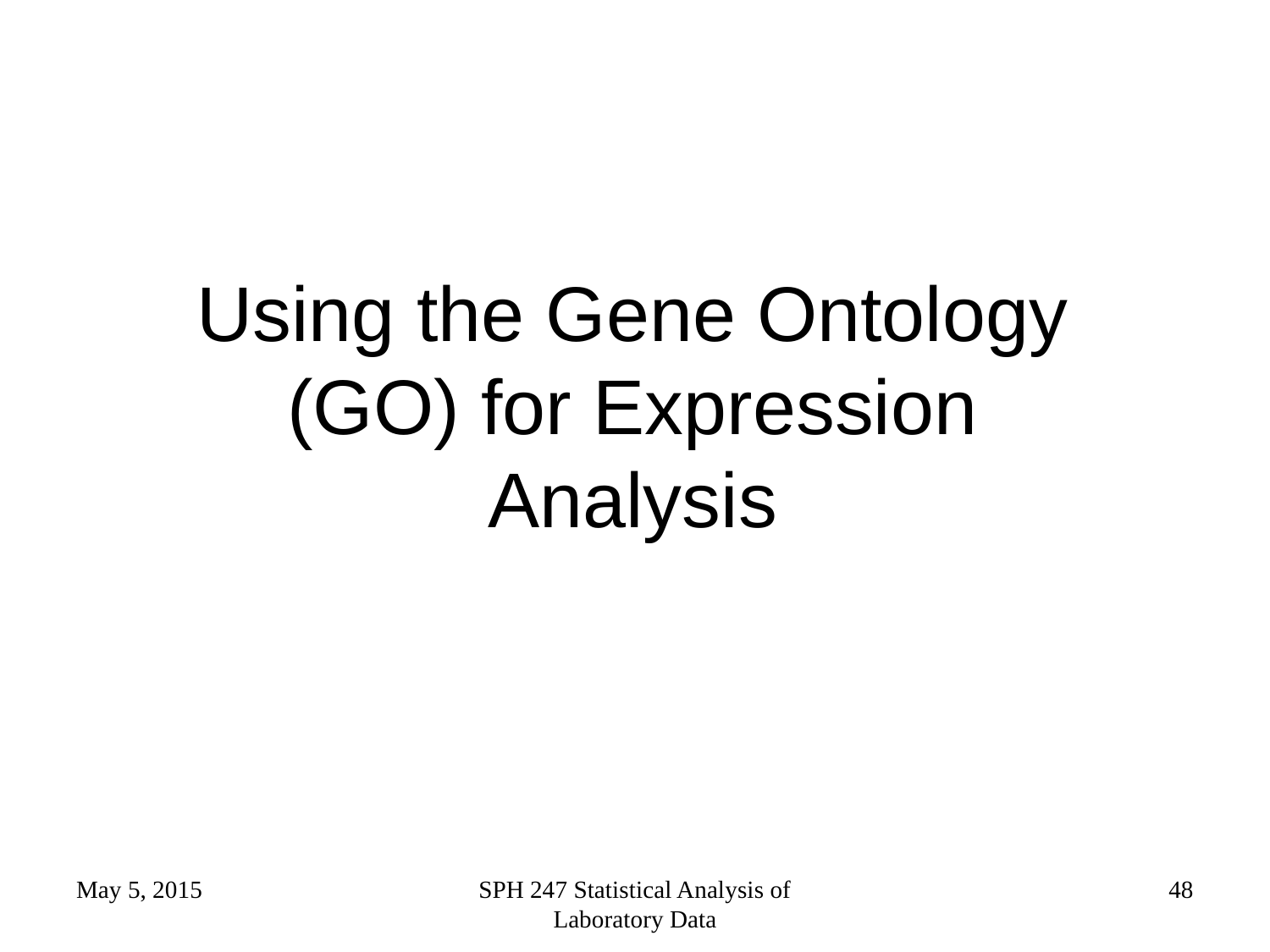

# Using the Gene Ontology (GO) for Expression Analysis
May 5, 2015
SPH 247 Statistical Analysis of Laboratory Data
48